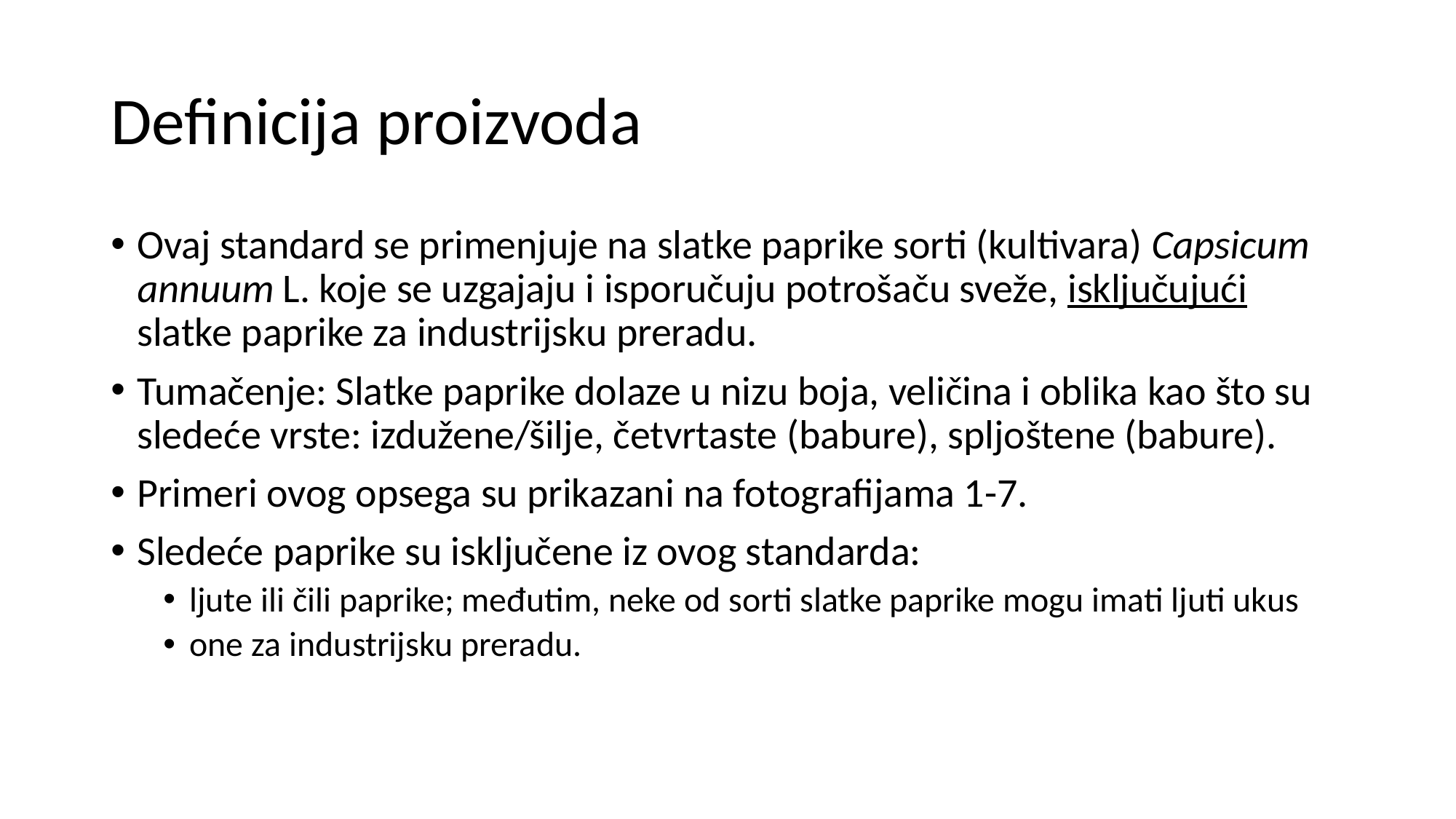

# Definicija proizvoda
Ovaj standard se primenjuje na slatke paprike sorti (kultivara) Capsicum annuum L. koje se uzgajaju i isporučuju potrošaču sveže, isključujući slatke paprike za industrijsku preradu.
Tumačenje: Slatke paprike dolaze u nizu boja, veličina i oblika kao što su sledeće vrste: izdužene/šilje, četvrtaste (babure), spljoštene (babure).
Primeri ovog opsega su prikazani na fotografijama 1-7.
Sledeće paprike su isključene iz ovog standarda:
ljute ili čili paprike; međutim, neke od sorti slatke paprike mogu imati ljuti ukus
one za industrijsku preradu.